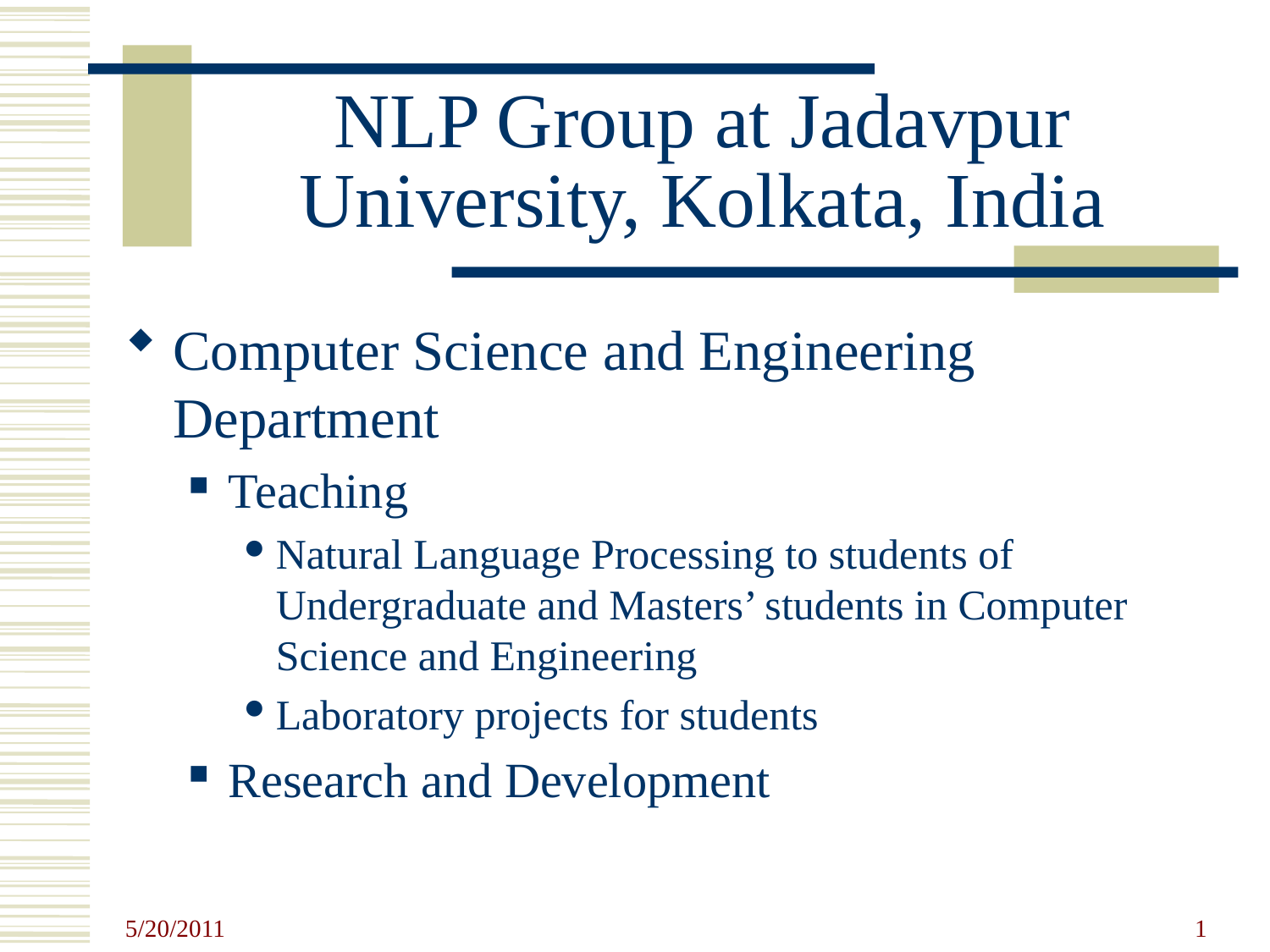

# NLP Group at Jadavpur University, Kolkata, India
Computer Science and Engineering Department
Teaching
Natural Language Processing to students of Undergraduate and Masters’ students in Computer Science and Engineering
Laboratory projects for students
Research and Development
5/20/2011
1